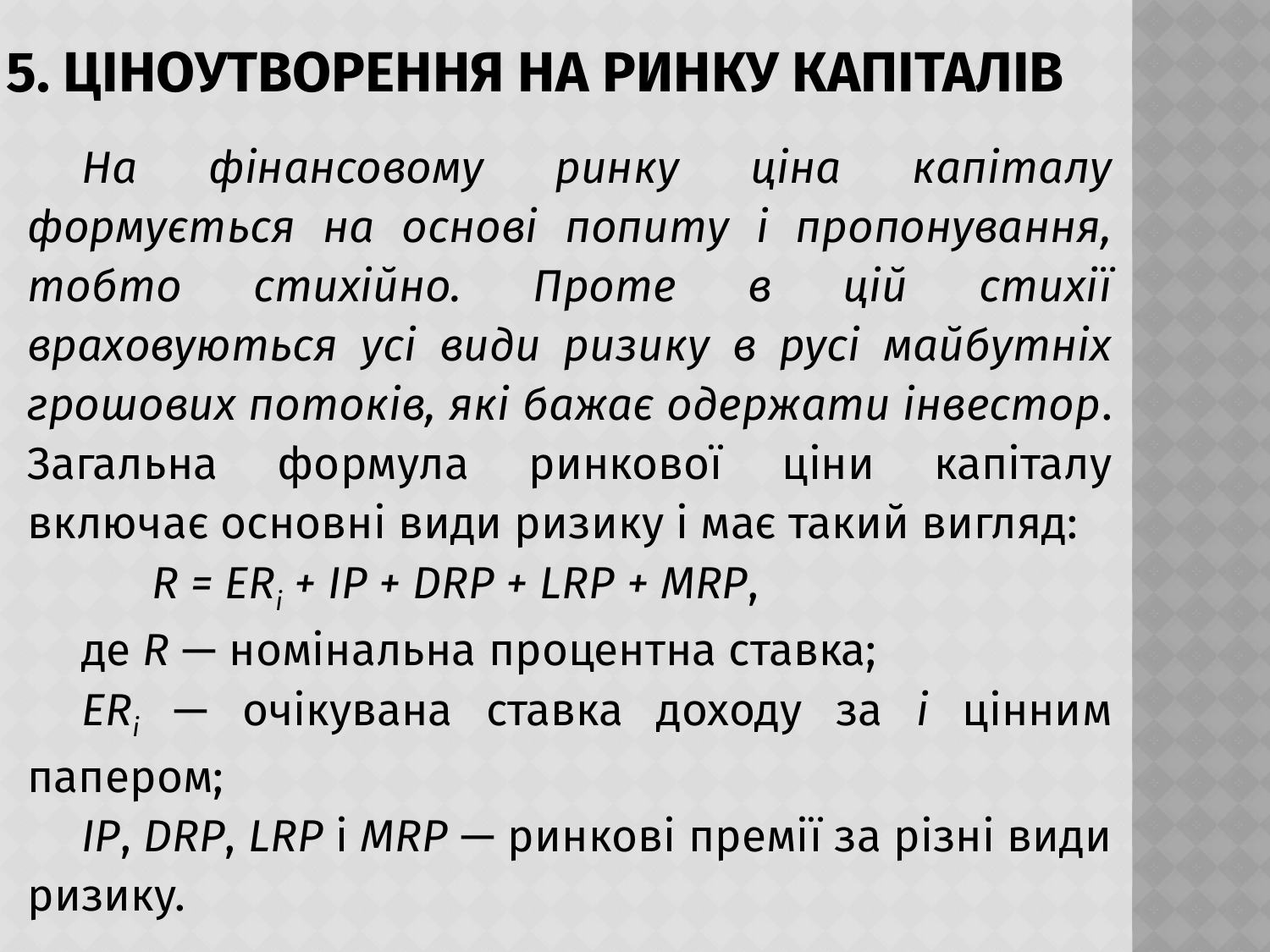

# 5. Ціноутворення на ринку капіталів
На фінансовому ринку ціна капіталу формується на основі попиту і пропонування, тобто стихійно. Проте в цій стихії враховуються усі види ризику в русі майбутніх грошових потоків, які бажає одержати інвестор. Загальна формула ринкової ціни капіталу включає основні види ризику і має такий вигляд:
	R = ERi + IP + DRP + LRP + MRP,
де R — номінальна процентна ставка;
ERi — очікувана ставка доходу за i цінним папером;
IP, DRP, LRP і MRP — ринкові премії за різні види ризику.